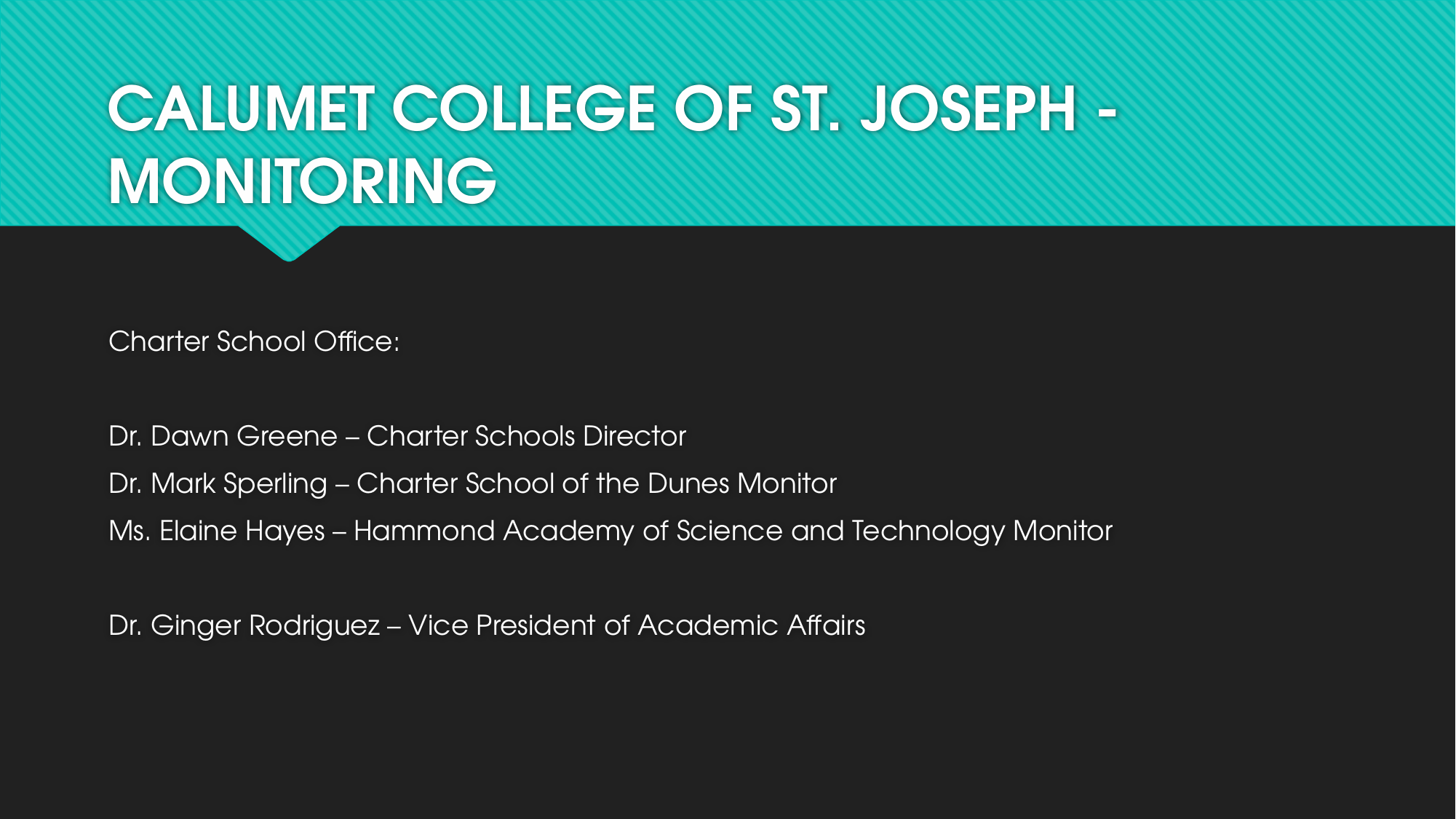

# CALUMET COLLEGE OF ST. JOSEPH - MONITORING
Charter School Office:

Dr. Dawn Greene – Charter Schools Director
Dr. Mark Sperling – Charter School of the Dunes Monitor
Ms. Elaine Hayes – Hammond Academy of Science and Technology Monitor

Dr. Ginger Rodriguez – Vice President of Academic Affairs